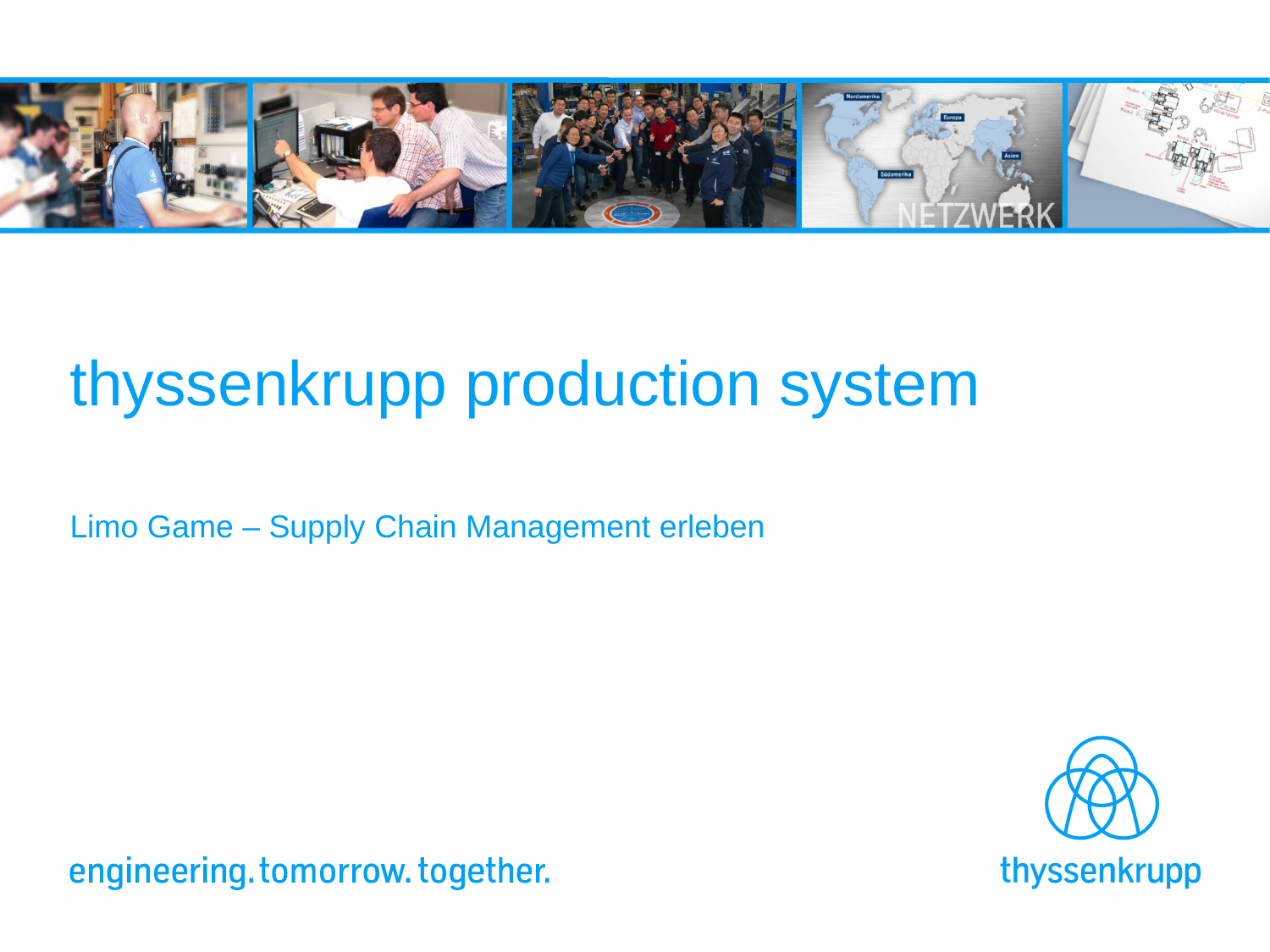

# thyssenkrupp production system
Limo Game – Supply Chain Management erleben